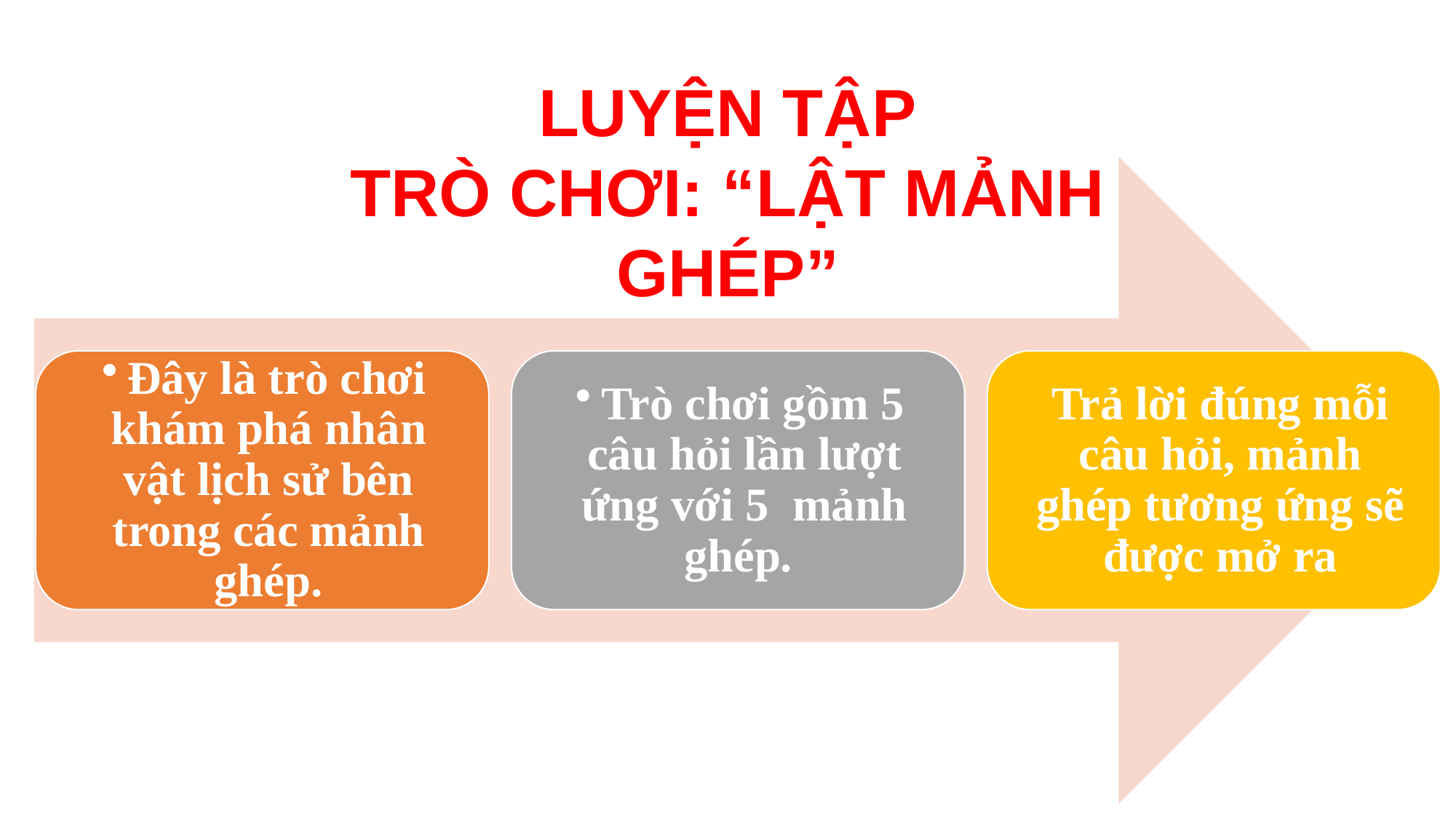

LUYỆN TẬP
TRÒ CHƠI: “LẬT MẢNH GHÉP”
Đây là trò chơi khám phá nhân vật lịch sử bên trong các mảnh ghép.
Trò chơi gồm 5 câu hỏi lần lượt ứng với 5  mảnh ghép.
Trả lời đúng mỗi câu hỏi, mảnh ghép tương ứng sẽ được mở ra